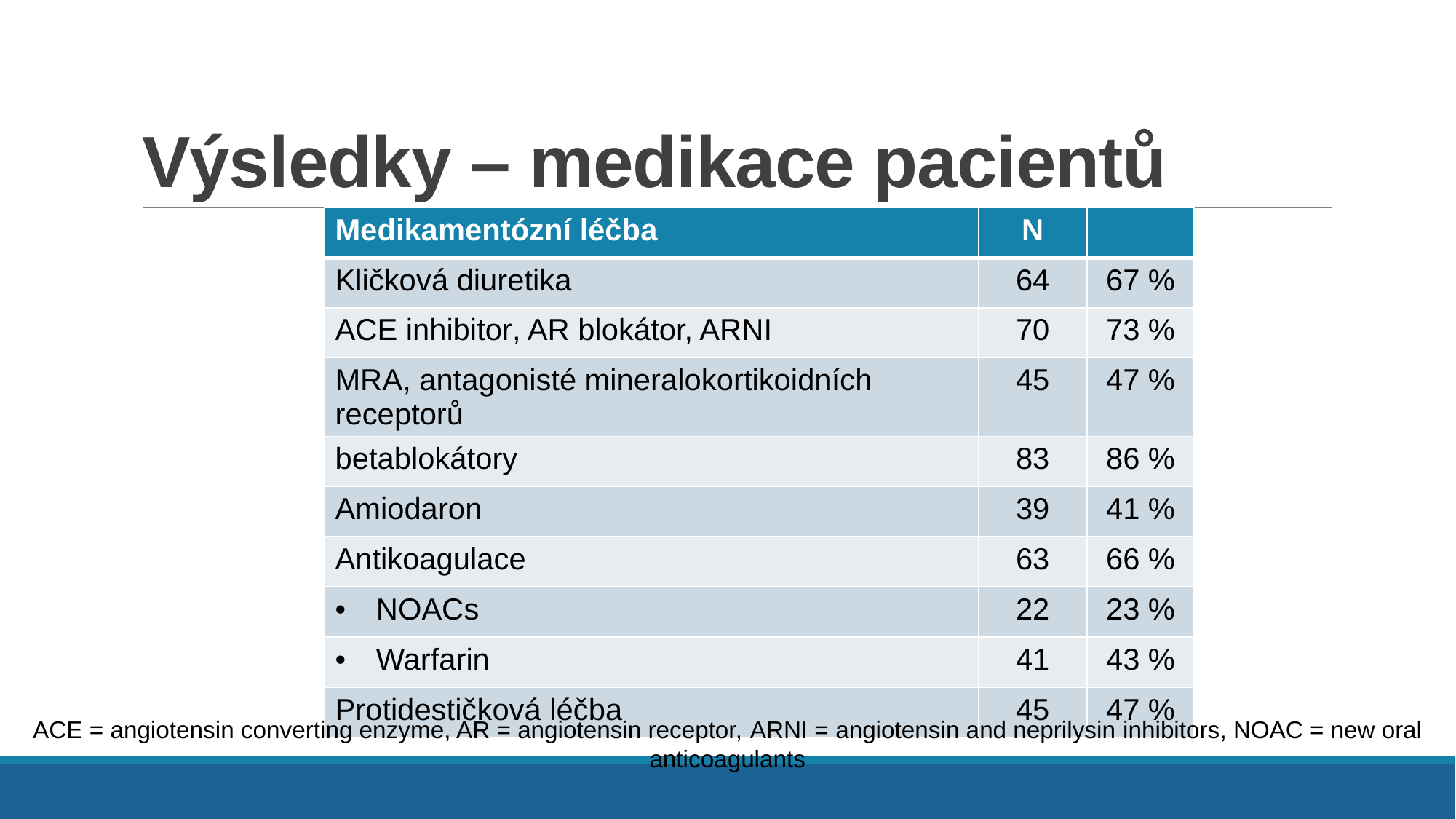

# Výsledky – medikace pacientů
| Medikamentózní léčba | N |  |
| --- | --- | --- |
| Kličková diuretika | 64 | 67 % |
| ACE inhibitor, AR blokátor, ARNI | 70 | 73 % |
| MRA, antagonisté mineralokortikoidních receptorů | 45 | 47 % |
| betablokátory | 83 | 86 % |
| Amiodaron | 39 | 41 % |
| Antikoagulace | 63 | 66 % |
| NOACs | 22 | 23 % |
| Warfarin | 41 | 43 % |
| Protidestičková léčba | 45 | 47 % |
ACE = angiotensin converting enzyme, AR = angiotensin receptor, ARNI = angiotensin and neprilysin inhibitors, NOAC = new oral anticoagulants